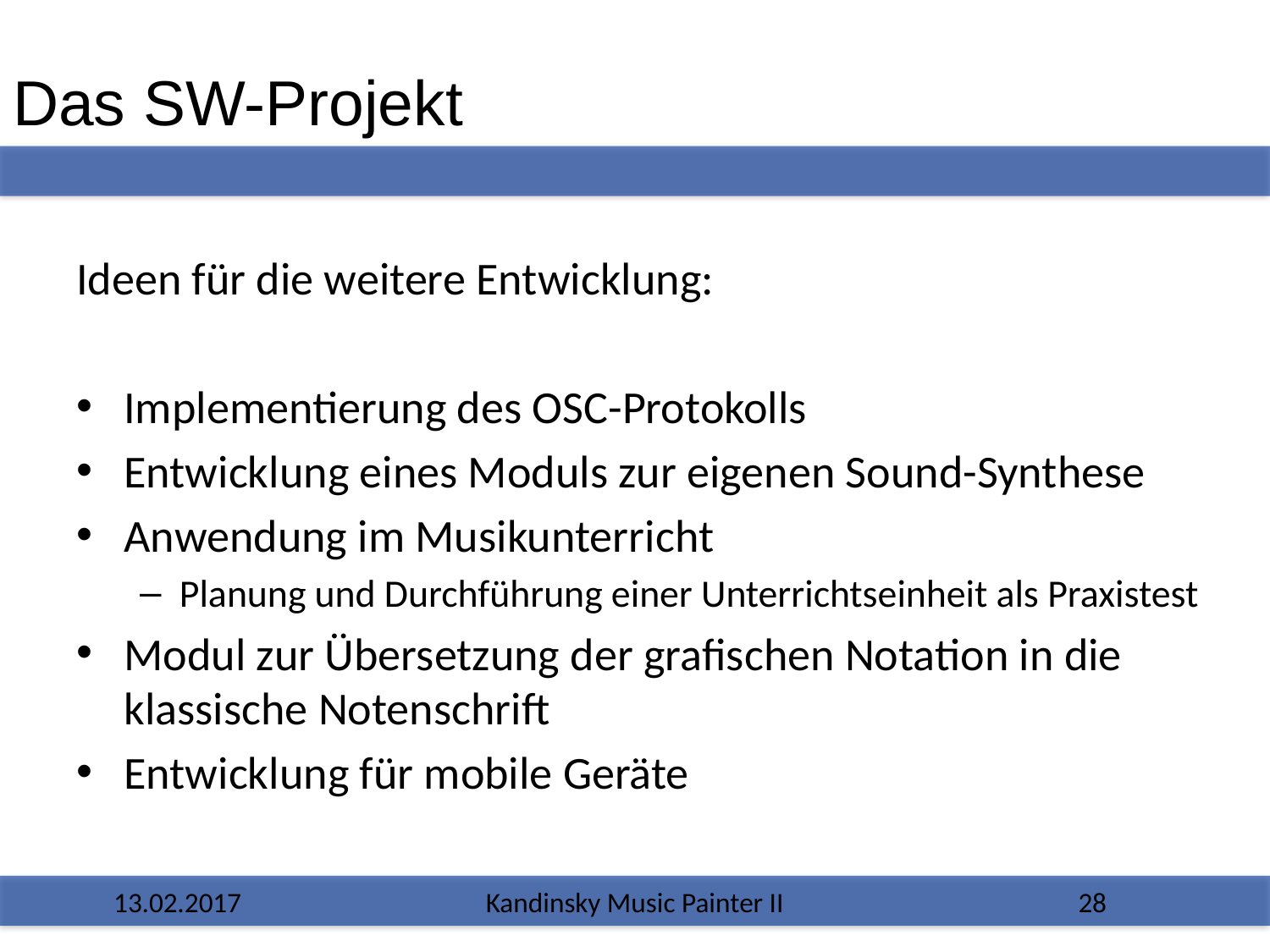

# Das SW-Projekt
Ideen für die weitere Entwicklung:

Implementierung des OSC-Protokolls
Entwicklung eines Moduls zur eigenen Sound-Synthese
Anwendung im Musikunterricht
Planung und Durchführung einer Unterrichtseinheit als Praxistest
Modul zur Übersetzung der grafischen Notation in die klassische Notenschrift
Entwicklung für mobile Geräte
13.02.2017
Kandinsky Music Painter II
28